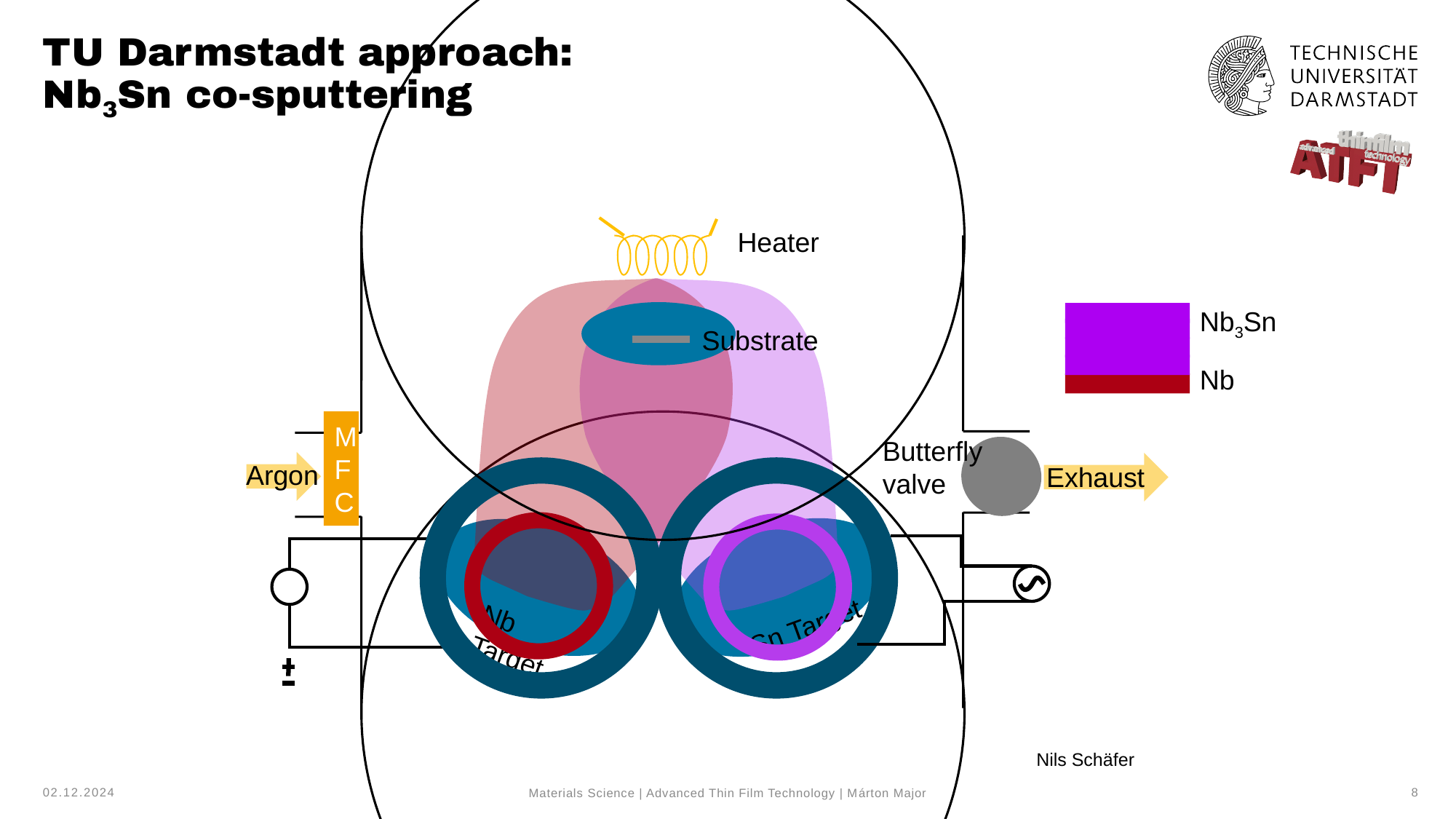

Heater

Nb3Sn

Substrate

Nb

MFC

Butterfly valve

Argon

Exhaust

Sn Target
Nb Target
# TU Darmstadt approach: Nb3Sn co-sputtering
Nils Schäfer
02.12.2024
8